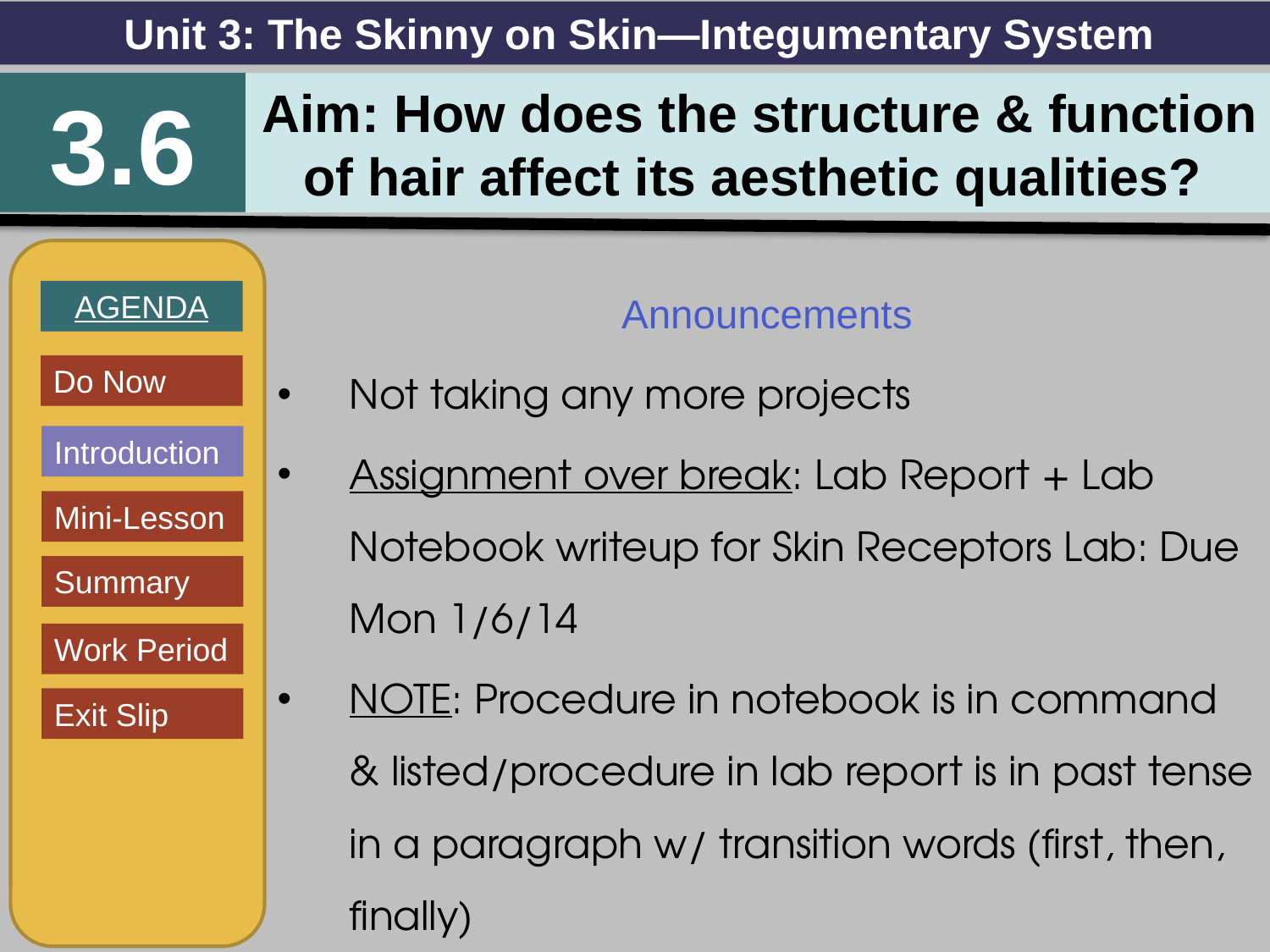

Unit 3: The Skinny on Skin—Integumentary System
3.6
Aim: How does the structure & function of hair affect its aesthetic qualities?

AGENDA
Introduction
Mini-Lesson
Summary
Work Period
Exit Slip
Announcements
Not taking any more projects
Assignment over break: Lab Report + Lab Notebook writeup for Skin Receptors Lab: Due Mon 1/6/14
NOTE: Procedure in notebook is in command & listed/procedure in lab report is in past tense in a paragraph w/ transition words (first, then, finally)

Do Now